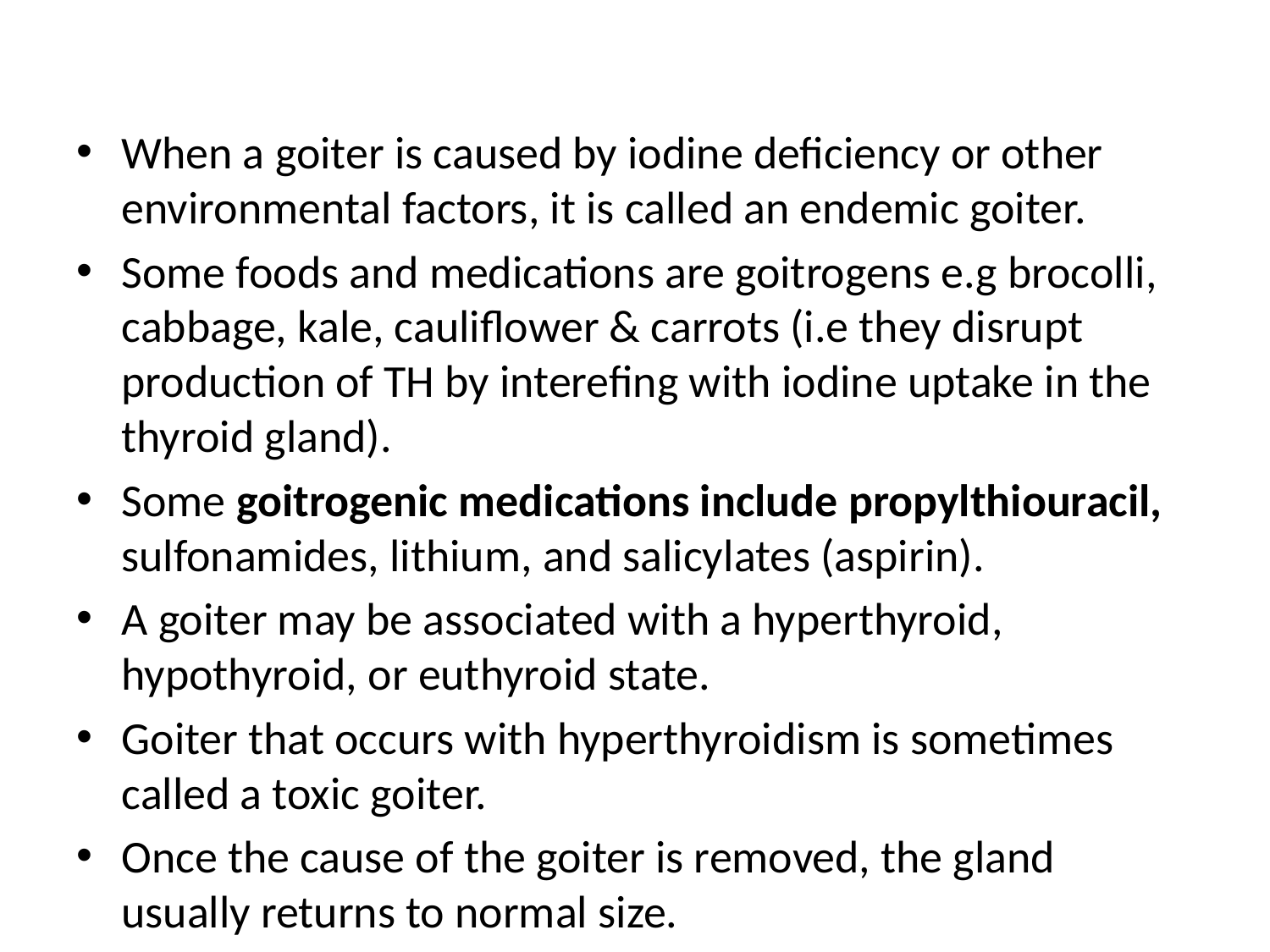

When a goiter is caused by iodine deficiency or other environmental factors, it is called an endemic goiter.
Some foods and medications are goitrogens e.g brocolli, cabbage, kale, cauliflower & carrots (i.e they disrupt production of TH by interefing with iodine uptake in the thyroid gland).
Some goitrogenic medications include propylthiouracil, sulfonamides, lithium, and salicylates (aspirin).
A goiter may be associated with a hyperthyroid, hypothyroid, or euthyroid state.
Goiter that occurs with hyperthyroidism is sometimes called a toxic goiter.
Once the cause of the goiter is removed, the gland usually returns to normal size.